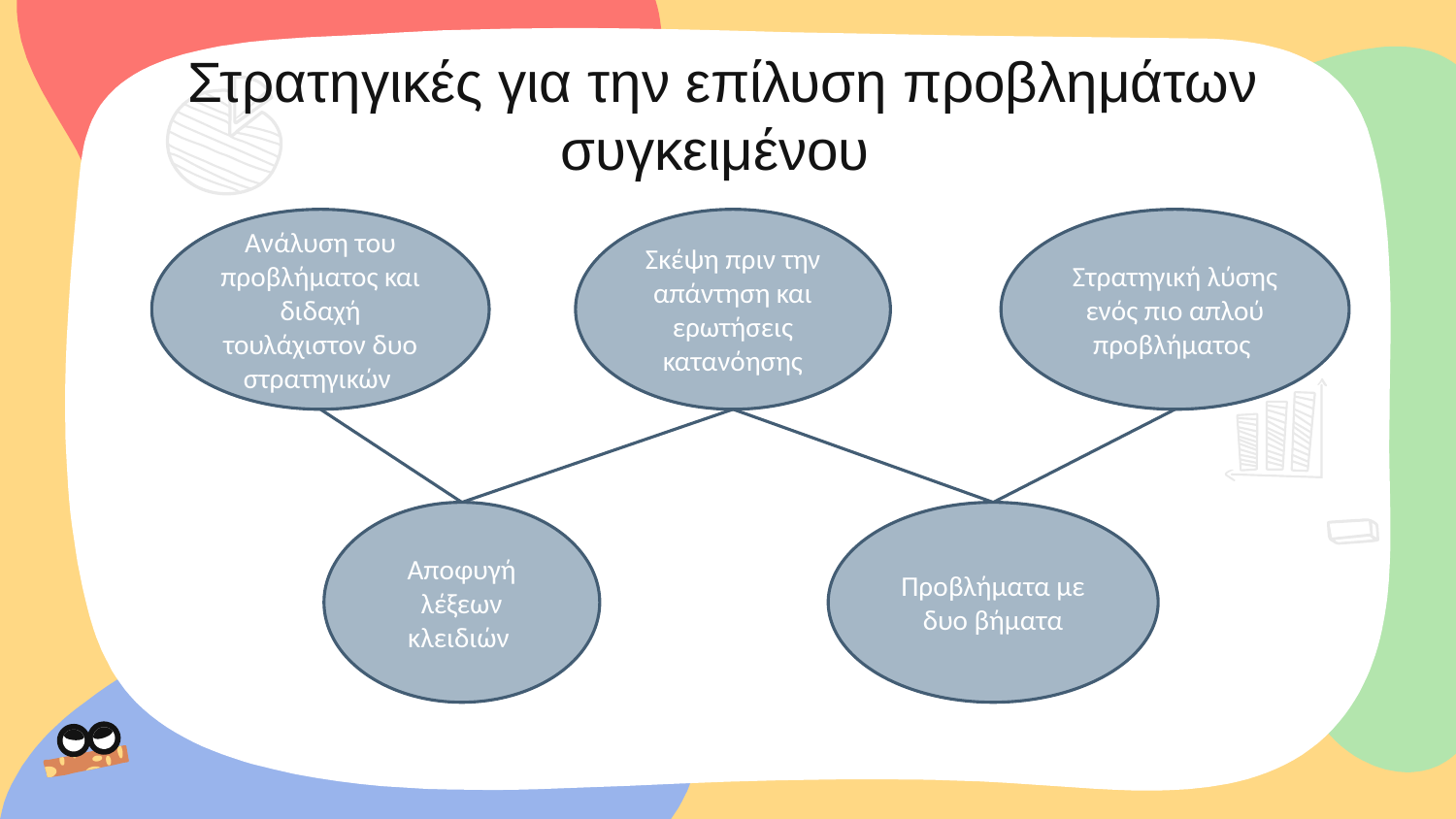

# Στρατηγικές για την επίλυση προβλημάτων συγκειμένου
Ανάλυση του προβλήματος και διδαχή τουλάχιστον δυο στρατηγικών
Σκέψη πριν την απάντηση και ερωτήσεις κατανόησης
Στρατηγική λύσης ενός πιο απλού προβλήματος
Προβλήματα με δυο βήματα
Αποφυγή λέξεων κλειδιών